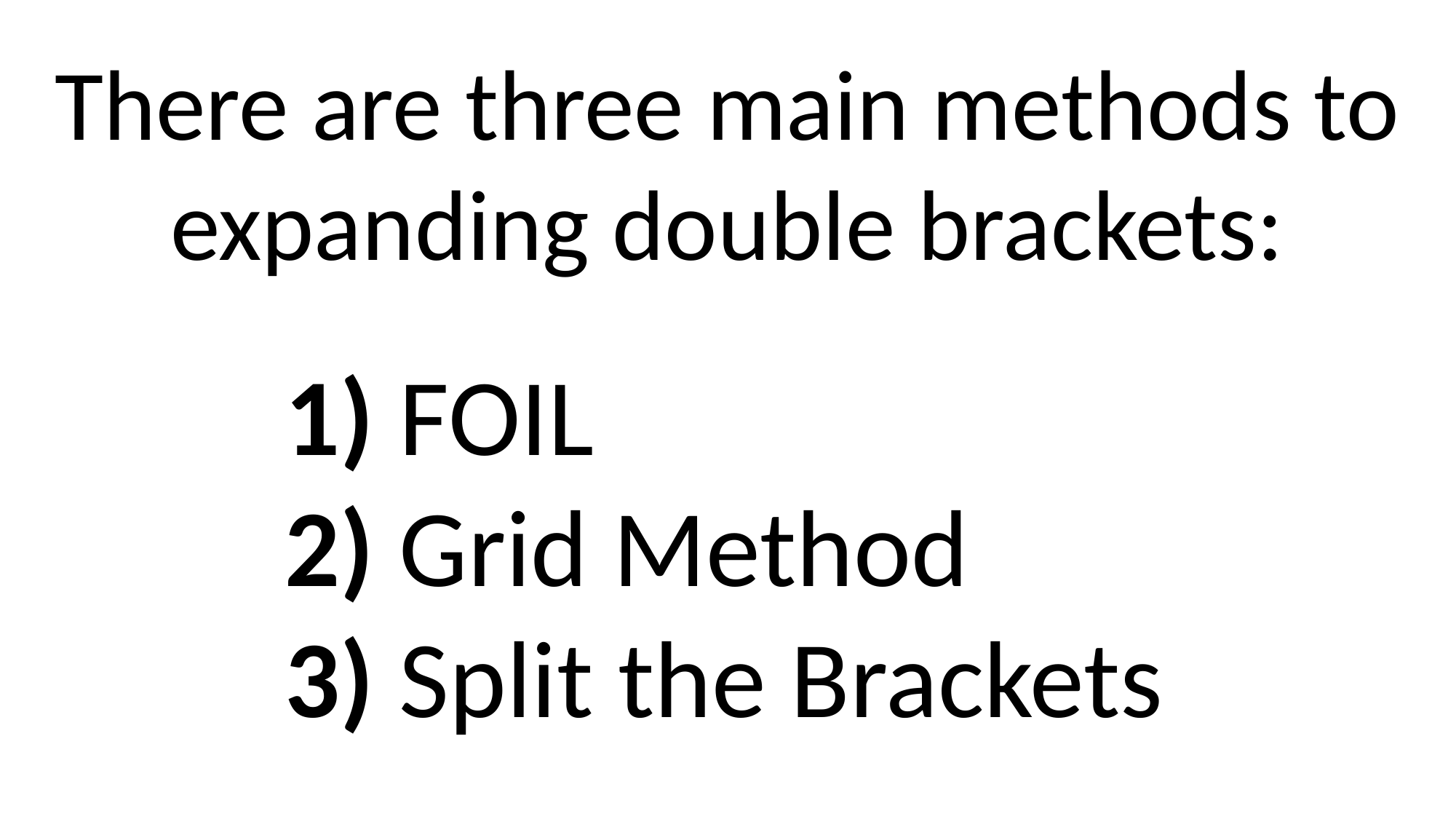

There are three main methods to expanding double brackets:
1) FOIL
2) Grid Method
3) Split the Brackets